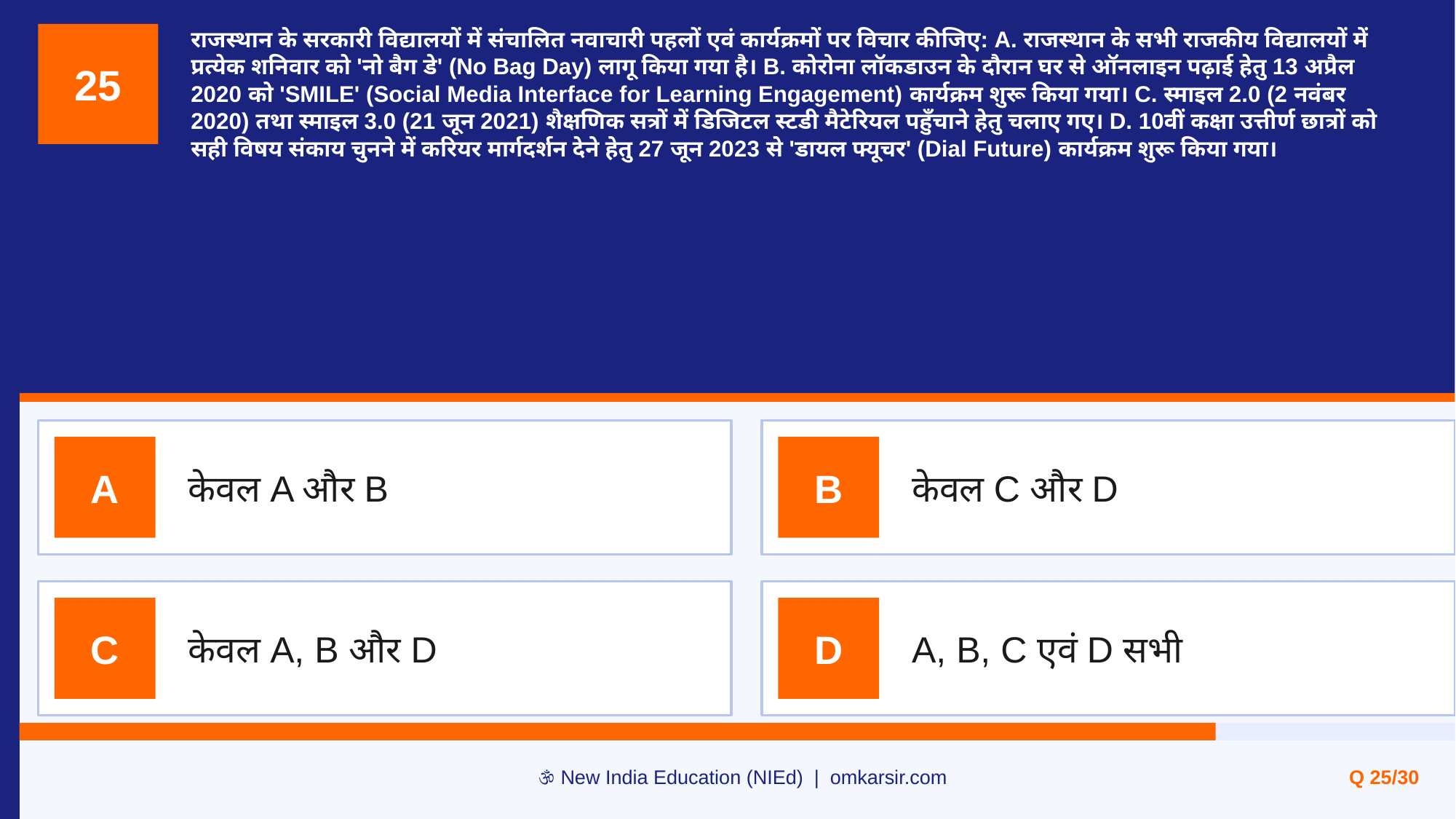

राजस्थान के सरकारी विद्यालयों में संचालित नवाचारी पहलों एवं कार्यक्रमों पर विचार कीजिए: A. राजस्थान के सभी राजकीय विद्यालयों में प्रत्येक शनिवार को 'नो बैग डे' (No Bag Day) लागू किया गया है। B. कोरोना लॉकडाउन के दौरान घर से ऑनलाइन पढ़ाई हेतु 13 अप्रैल 2020 को 'SMILE' (Social Media Interface for Learning Engagement) कार्यक्रम शुरू किया गया। C. स्माइल 2.0 (2 नवंबर 2020) तथा स्माइल 3.0 (21 जून 2021) शैक्षणिक सत्रों में डिजिटल स्टडी मैटेरियल पहुँचाने हेतु चलाए गए। D. 10वीं कक्षा उत्तीर्ण छात्रों को सही विषय संकाय चुनने में करियर मार्गदर्शन देने हेतु 27 जून 2023 से 'डायल फ्यूचर' (Dial Future) कार्यक्रम शुरू किया गया।
25

केवल A और B
केवल C और D
A
B

केवल A, B और D
A, B, C एवं D सभी
C
D

🕉️ New India Education (NIEd)  |  omkarsir.com
Q 25/30